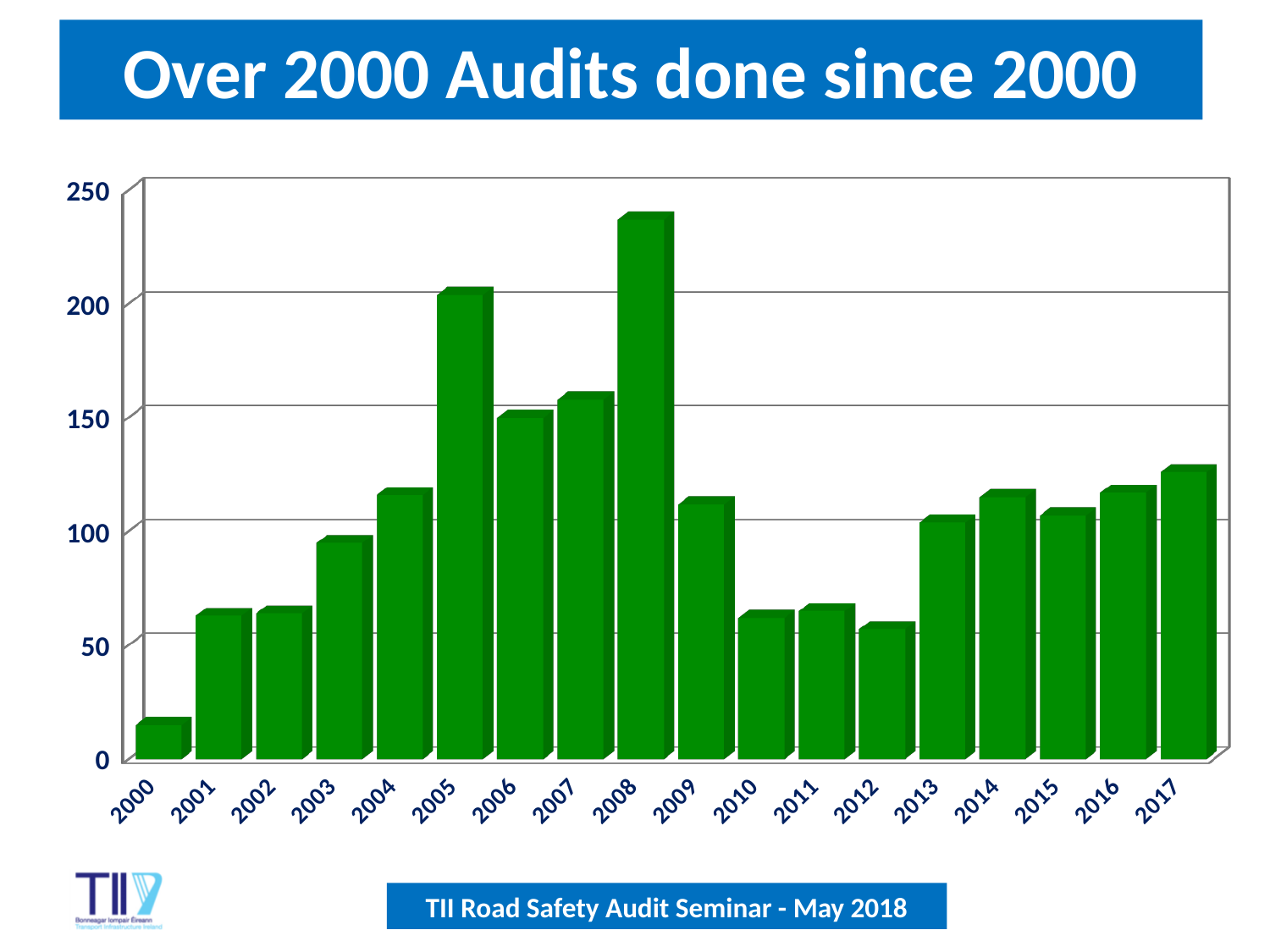

# Over 2000 Audits done since 2000

[unsupported chart]